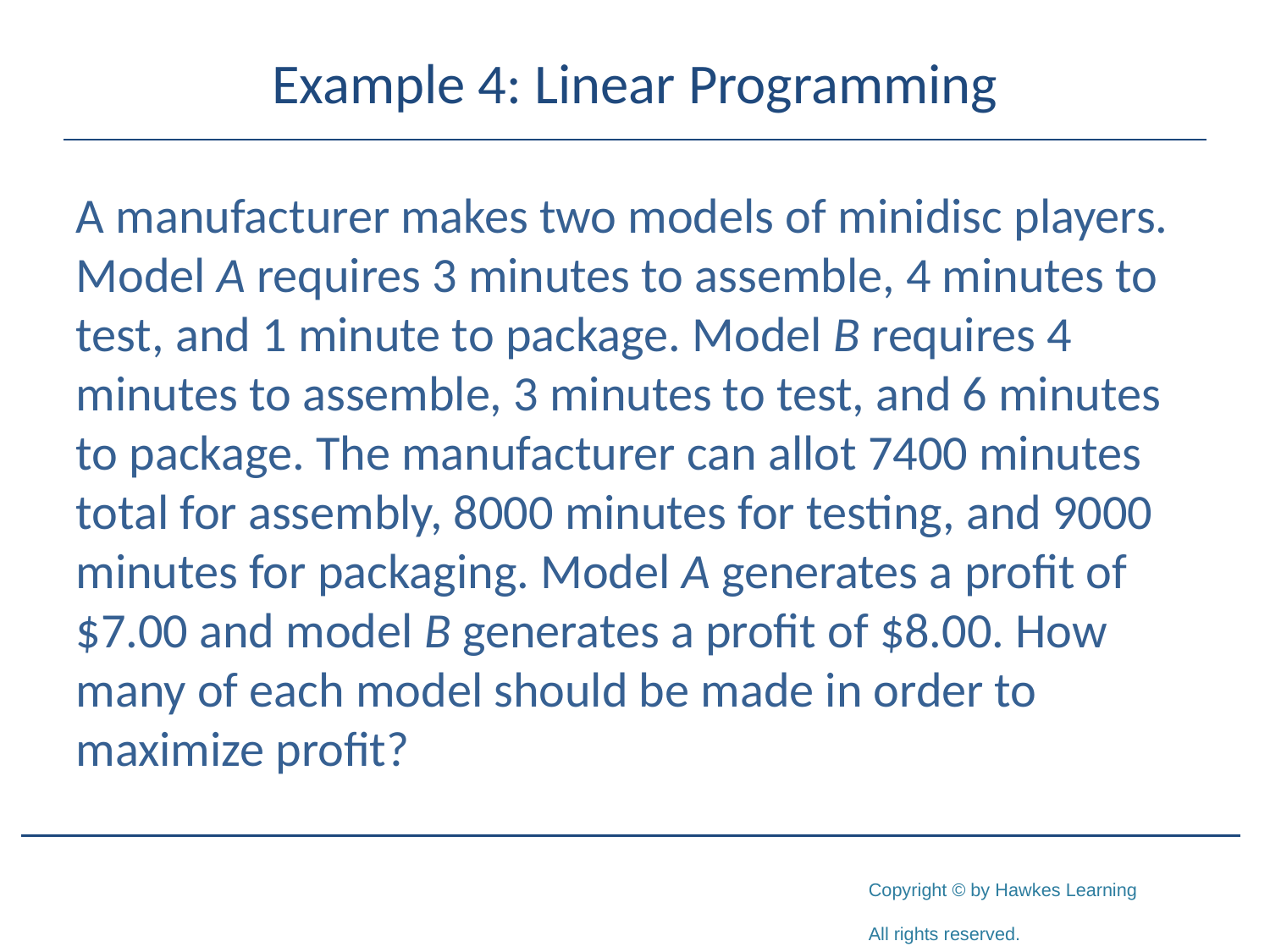

# Example 4: Linear Programming
A manufacturer makes two models of minidisc players. Model A requires 3 minutes to assemble, 4 minutes to test, and 1 minute to package. Model B requires 4 minutes to assemble, 3 minutes to test, and 6 minutes to package. The manufacturer can allot 7400 minutes total for assembly, 8000 minutes for testing, and 9000 minutes for packaging. Model A generates a profit of $7.00 and model B generates a profit of $8.00. How many of each model should be made in order to maximize profit?